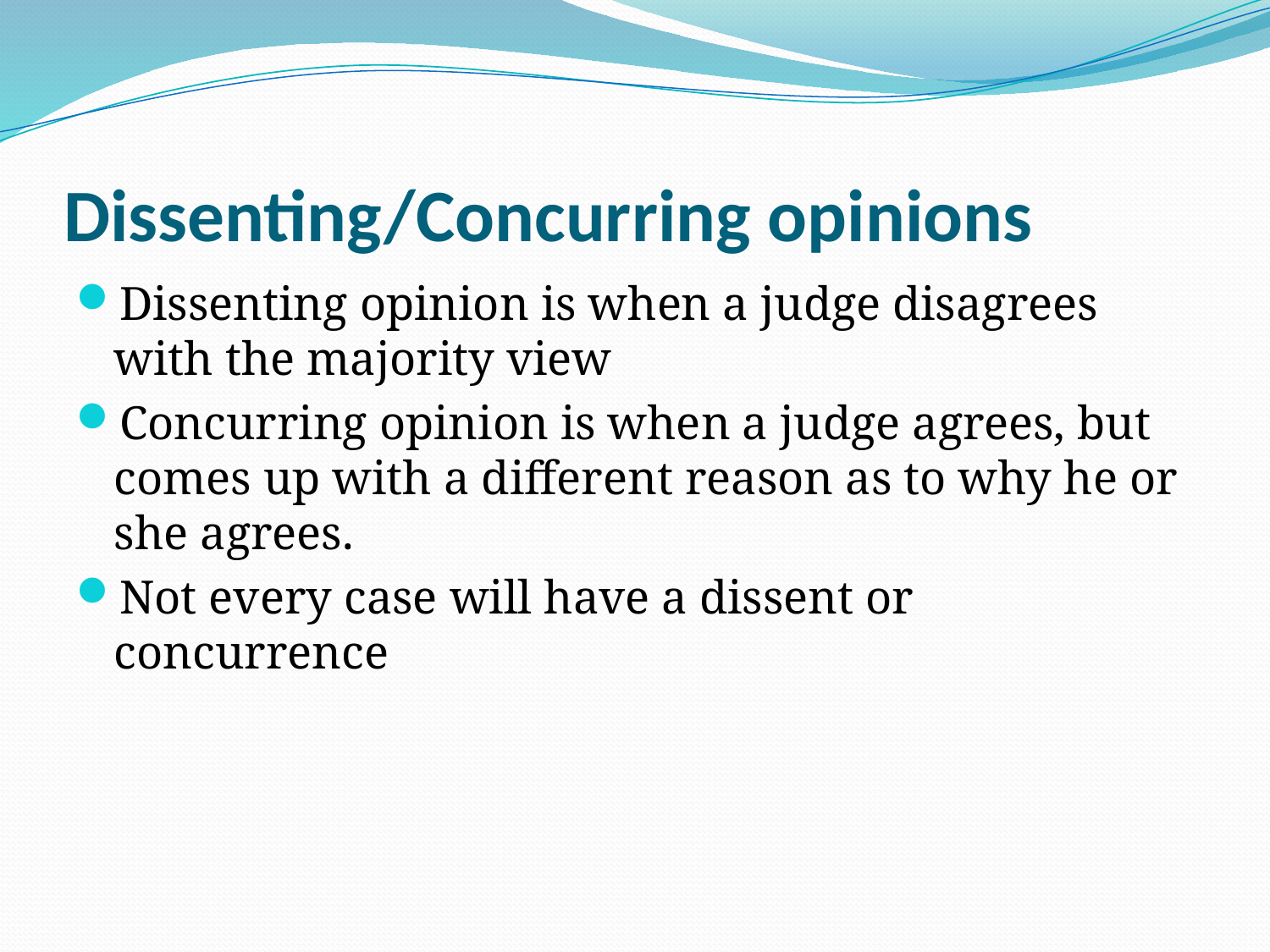

# Dissenting/Concurring opinions
Dissenting opinion is when a judge disagrees with the majority view
Concurring opinion is when a judge agrees, but comes up with a different reason as to why he or she agrees.
Not every case will have a dissent or concurrence